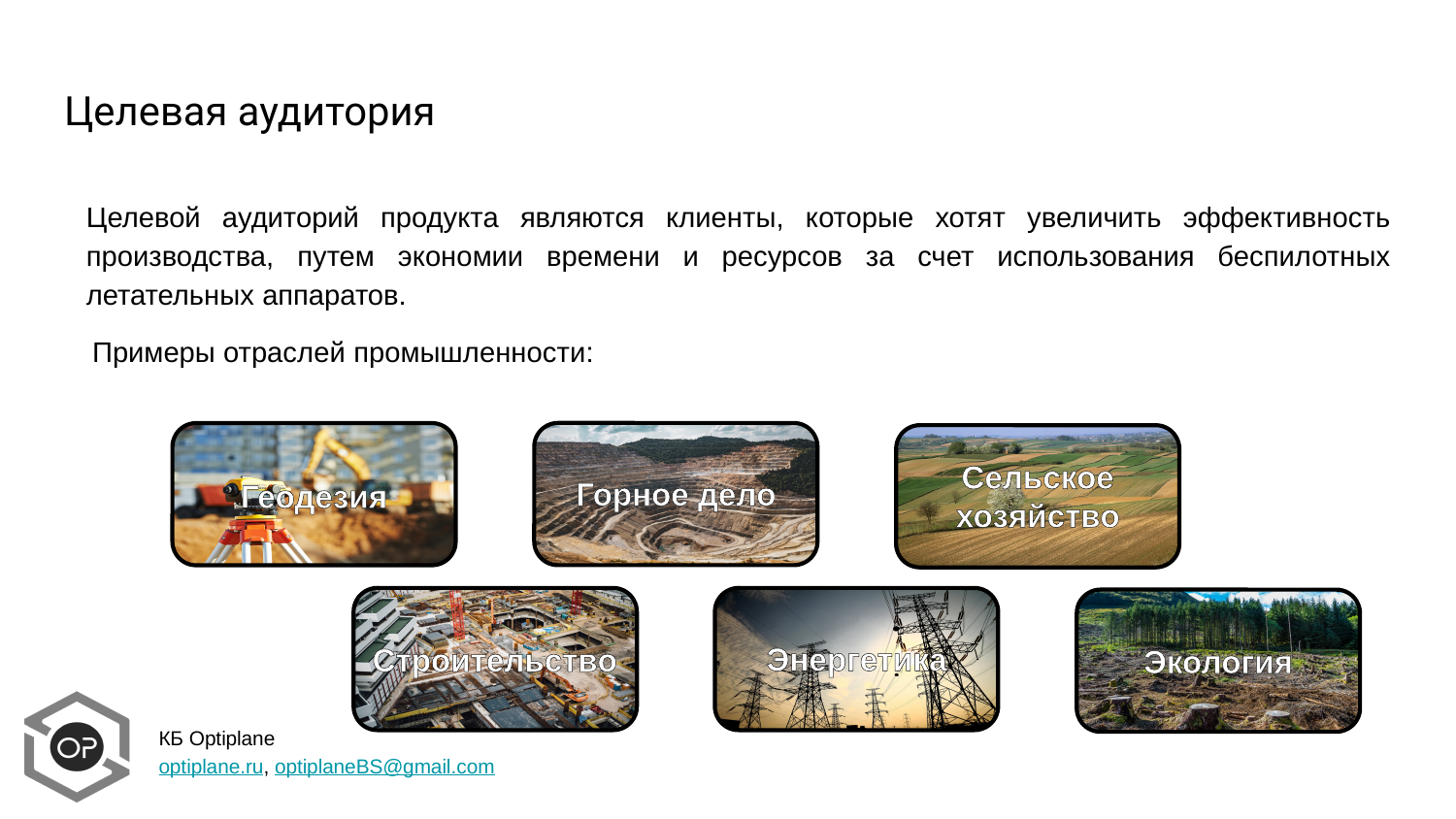

# Целевая аудитория
Целевой аудиторий продукта являются клиенты, которые хотят увеличить эффективность производства, путем экономии времени и ресурсов за счет использования беспилотных летательных аппаратов.
Примеры отраслей промышленности:

Сельское хозяйство
Горное дело
Геодезия

Энергетика
Строительство
Экология